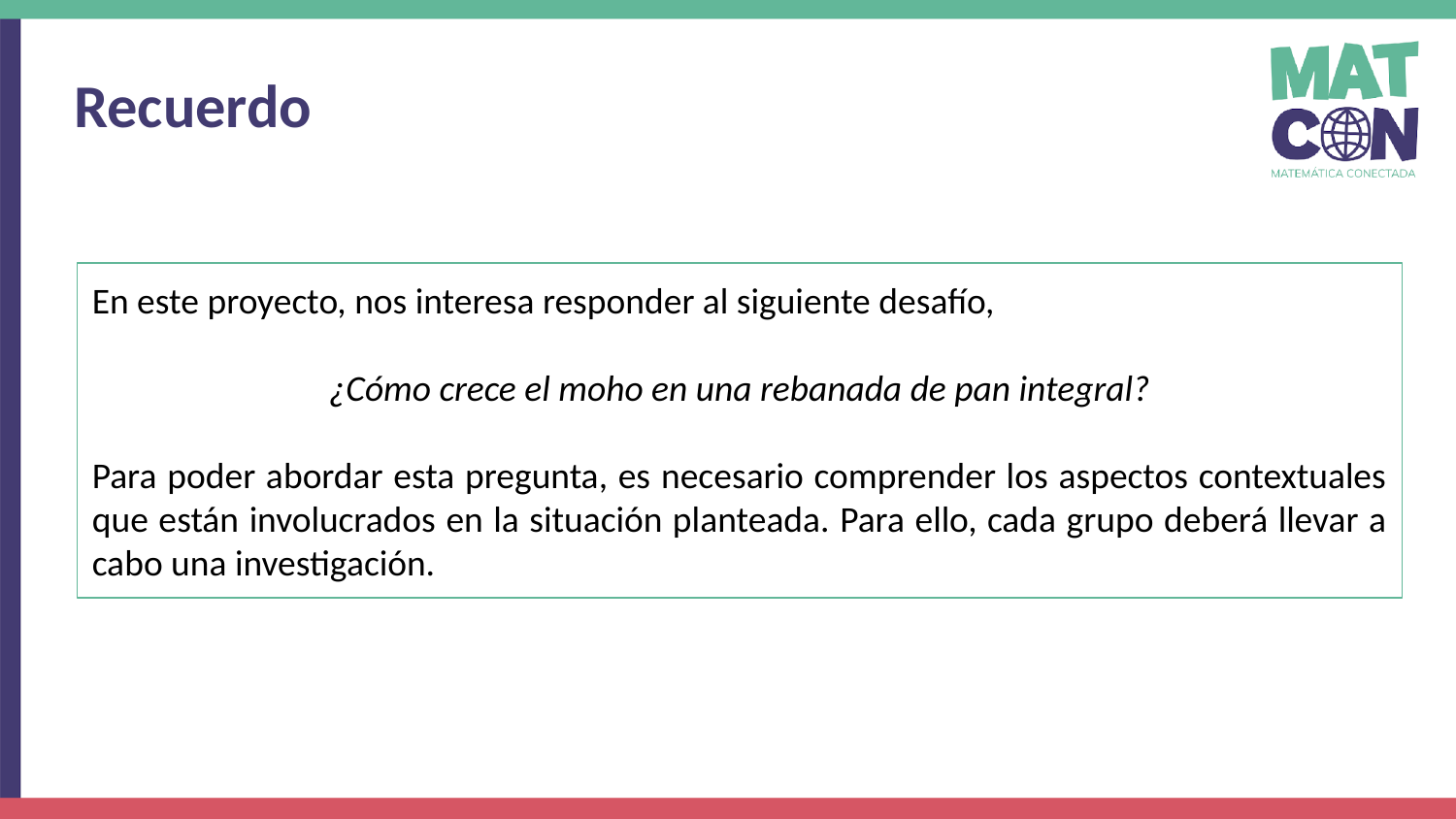

Recuerdo
En este proyecto, nos interesa responder al siguiente desafío,

¿Cómo crece el moho en una rebanada de pan integral?

Para poder abordar esta pregunta, es necesario comprender los aspectos contextuales que están involucrados en la situación planteada. Para ello, cada grupo deberá llevar a cabo una investigación.